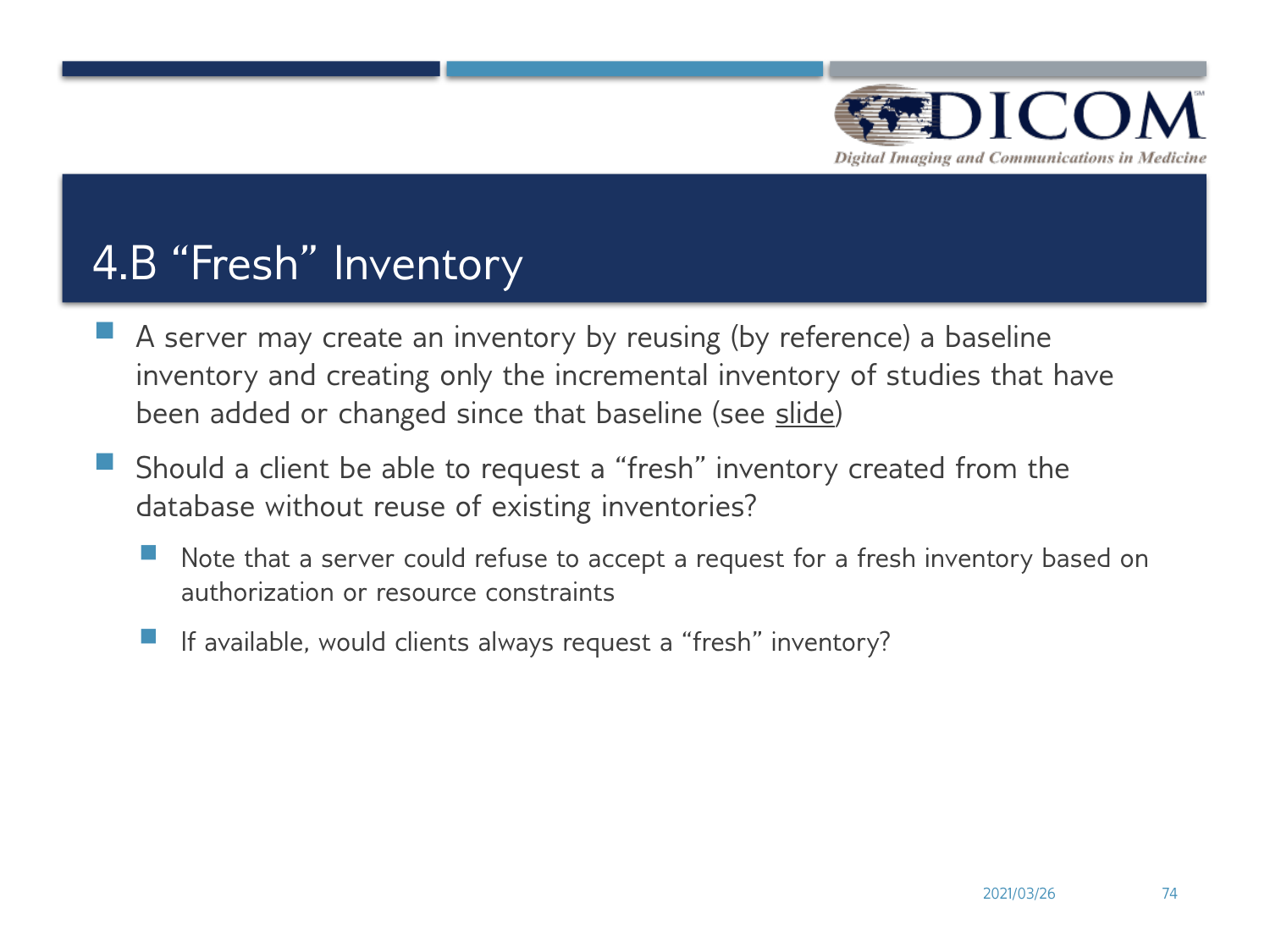

# 4.B “Fresh” Inventory
A server may create an inventory by reusing (by reference) a baseline inventory and creating only the incremental inventory of studies that have been added or changed since that baseline (see slide)
Should a client be able to request a “fresh” inventory created from the database without reuse of existing inventories?
Note that a server could refuse to accept a request for a fresh inventory based on authorization or resource constraints
If available, would clients always request a “fresh” inventory?

2021/03/26
74